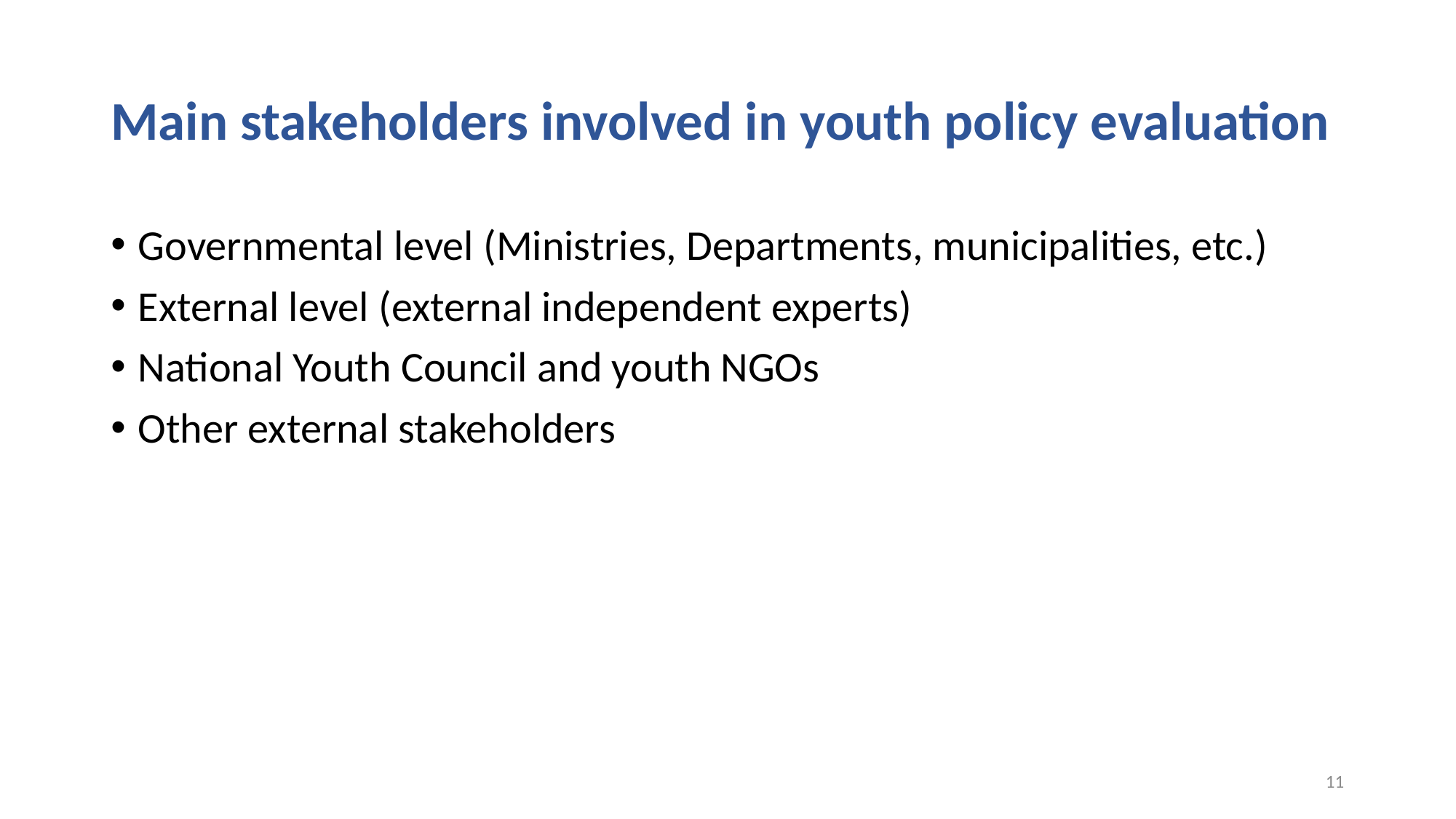

# Main stakeholders involved in youth policy evaluation
Governmental level (Ministries, Departments, municipalities, etc.)
External level (external independent experts)
National Youth Council and youth NGOs
Other external stakeholders
11